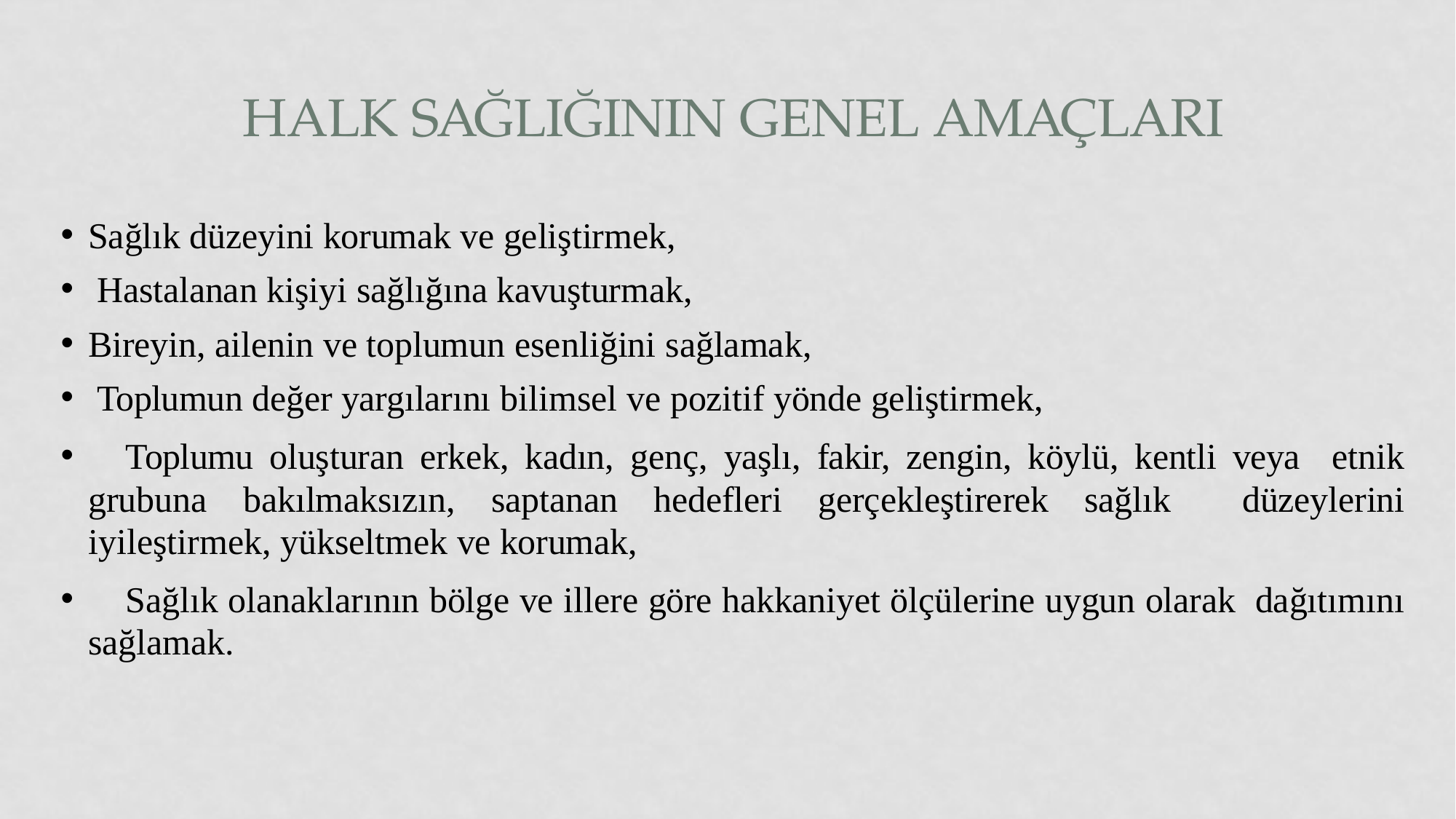

# Halk Sağlığının Genel Amaçları
Sağlık düzeyini korumak ve geliştirmek,
Hastalanan kişiyi sağlığına kavuşturmak,
Bireyin, ailenin ve toplumun esenliğini sağlamak,
Toplumun değer yargılarını bilimsel ve pozitif yönde geliştirmek,
	Toplumu oluşturan erkek, kadın, genç, yaşlı, fakir, zengin, köylü, kentli veya  etnik grubuna bakılmaksızın, saptanan hedefleri gerçekleştirerek sağlık  düzeylerini iyileştirmek, yükseltmek ve korumak,
	Sağlık olanaklarının bölge ve illere göre hakkaniyet ölçülerine uygun olarak  dağıtımını sağlamak.